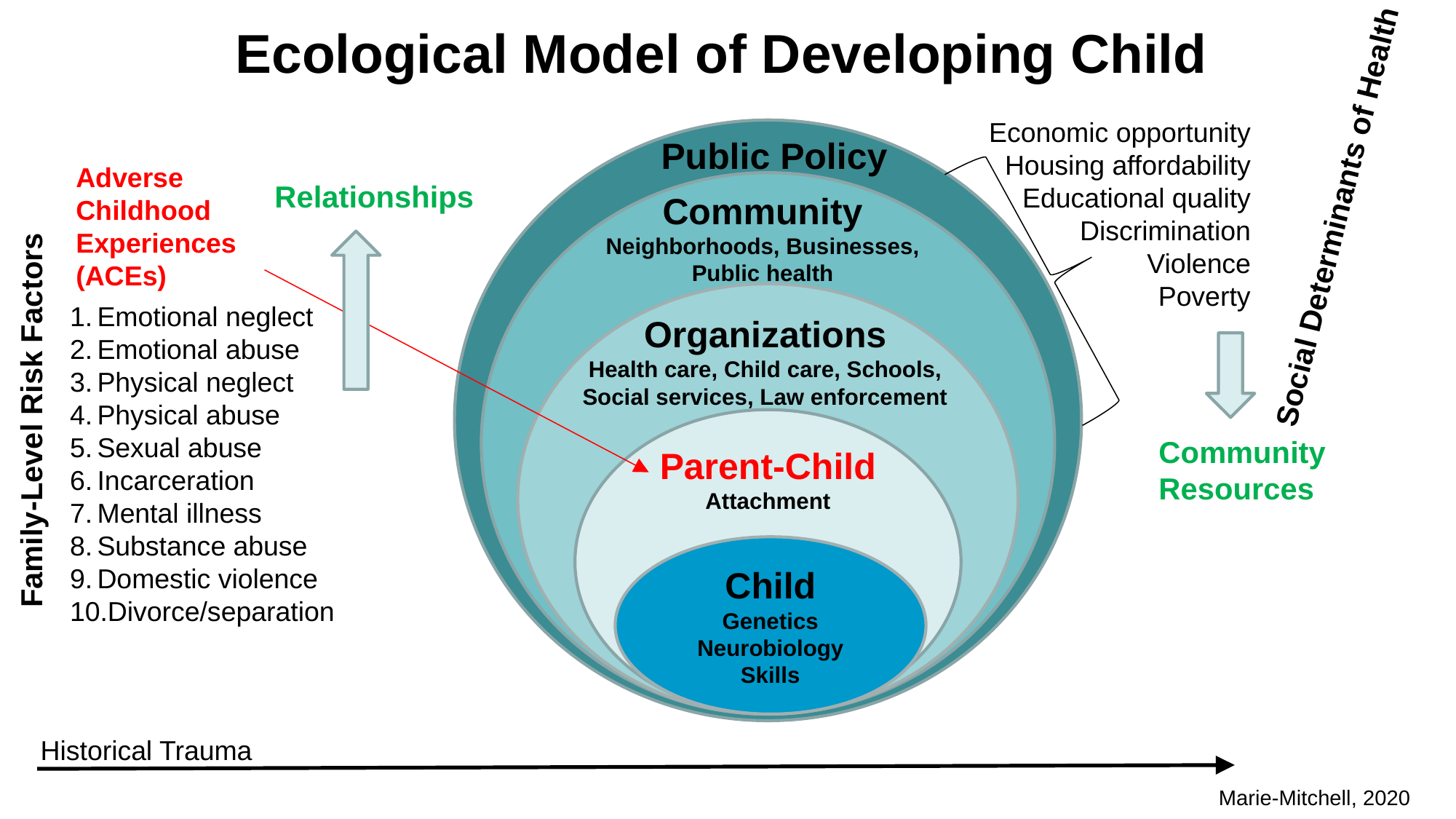

Ecological Model of Developing Child
Economic opportunity
Housing affordability
Educational quality
Discrimination
Violence
Poverty

Public Policy

Community
Neighborhoods, Businesses,
Public health

Organizations
Health care, Child care, Schools,
Social services, Law enforcement

Parent-Child
Attachment
Child
Genetics
Neurobiology
Skills

Adverse Childhood Experiences (ACEs)
Relationships
Social Determinants of Health

Emotional neglect
Emotional abuse
Physical neglect
Physical abuse
Sexual abuse
Incarceration
Mental illness
Substance abuse
Domestic violence
Divorce/separation

Family-Level Risk Factors
Community
Resources
Historical Trauma

Marie-Mitchell, 2020